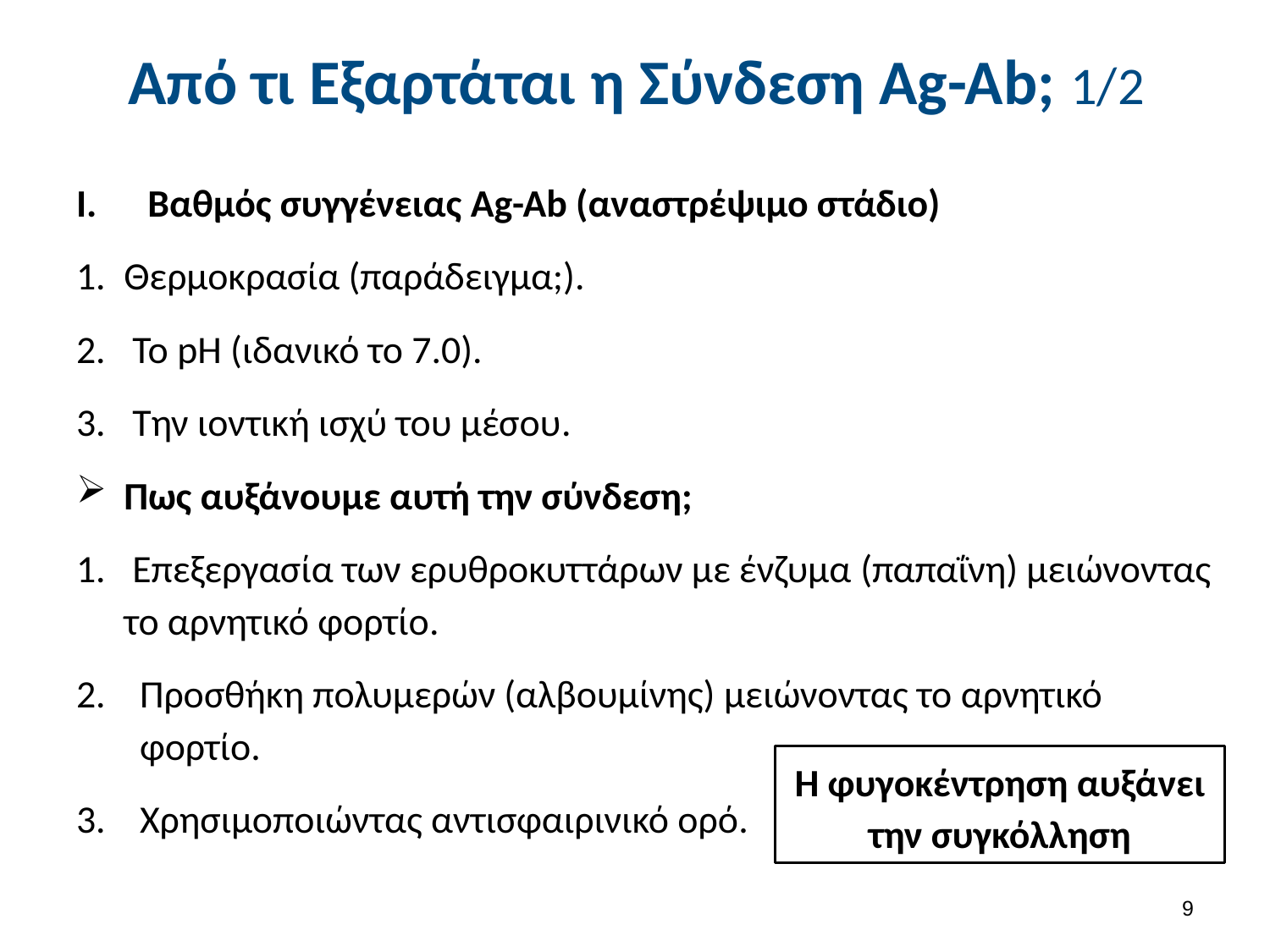

# Από τι Εξαρτάται η Σύνδεση Ag-Ab; 1/2
Βαθμός συγγένειας Ag-Ab (αναστρέψιμο στάδιο)
Θερμοκρασία (παράδειγμα;).
 Το pH (ιδανικό το 7.0).
 Την ιοντική ισχύ του μέσου.
Πως αυξάνουμε αυτή την σύνδεση;
 Επεξεργασία των ερυθροκυττάρων με ένζυμα (παπαΐνη) μειώνοντας το αρνητικό φορτίο.
Προσθήκη πολυμερών (αλβουμίνης) μειώνοντας το αρνητικό φορτίο.
Χρησιμοποιώντας αντισφαιρινικό ορό.
Η φυγοκέντρηση αυξάνει την συγκόλληση
9